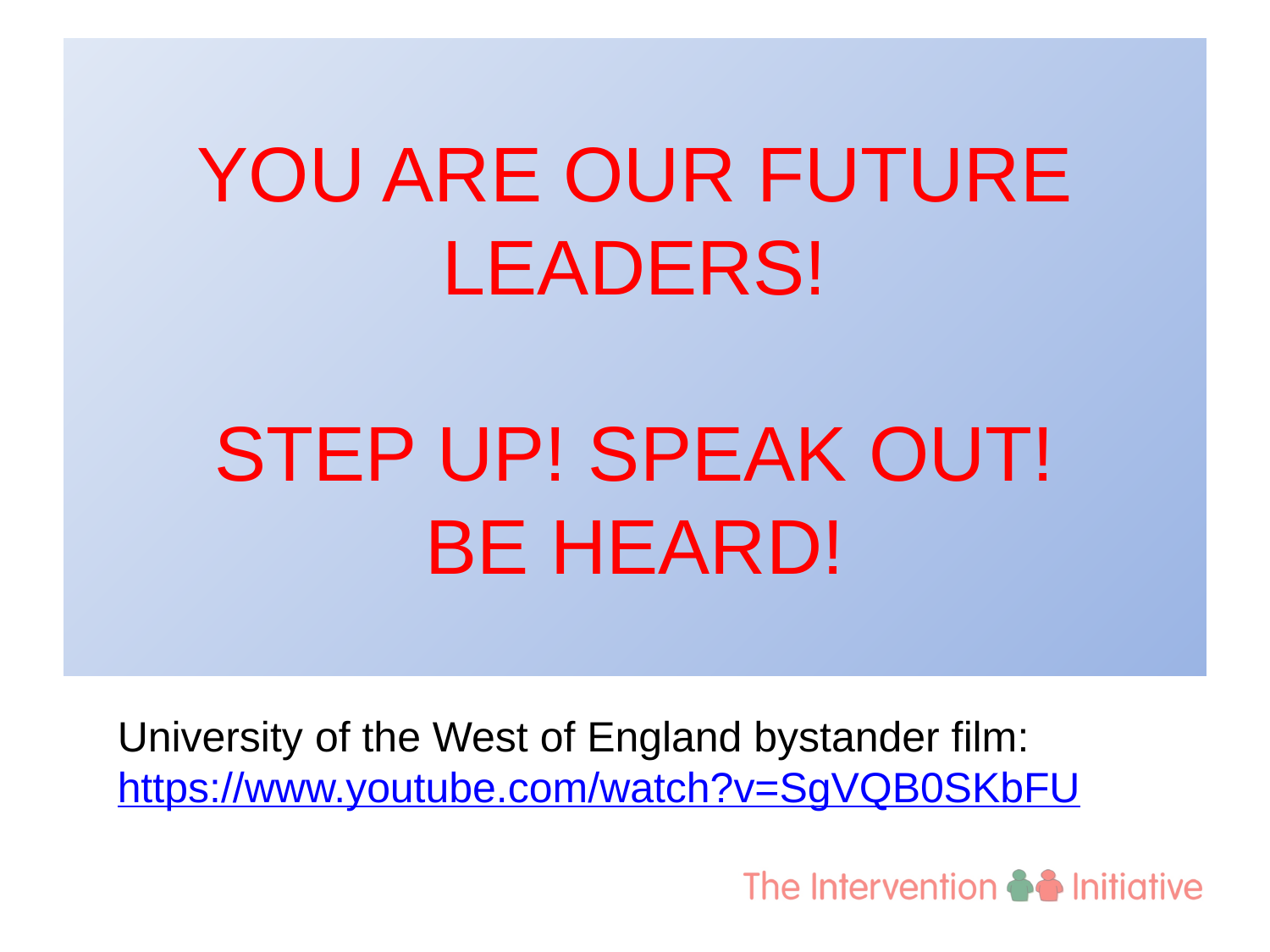

# YOU ARE OUR FUTURE LEADERS! STEP UP! SPEAK OUT! BE HEARD!
University of the West of England bystander film:
https://www.youtube.com/watch?v=SgVQB0SKbFU